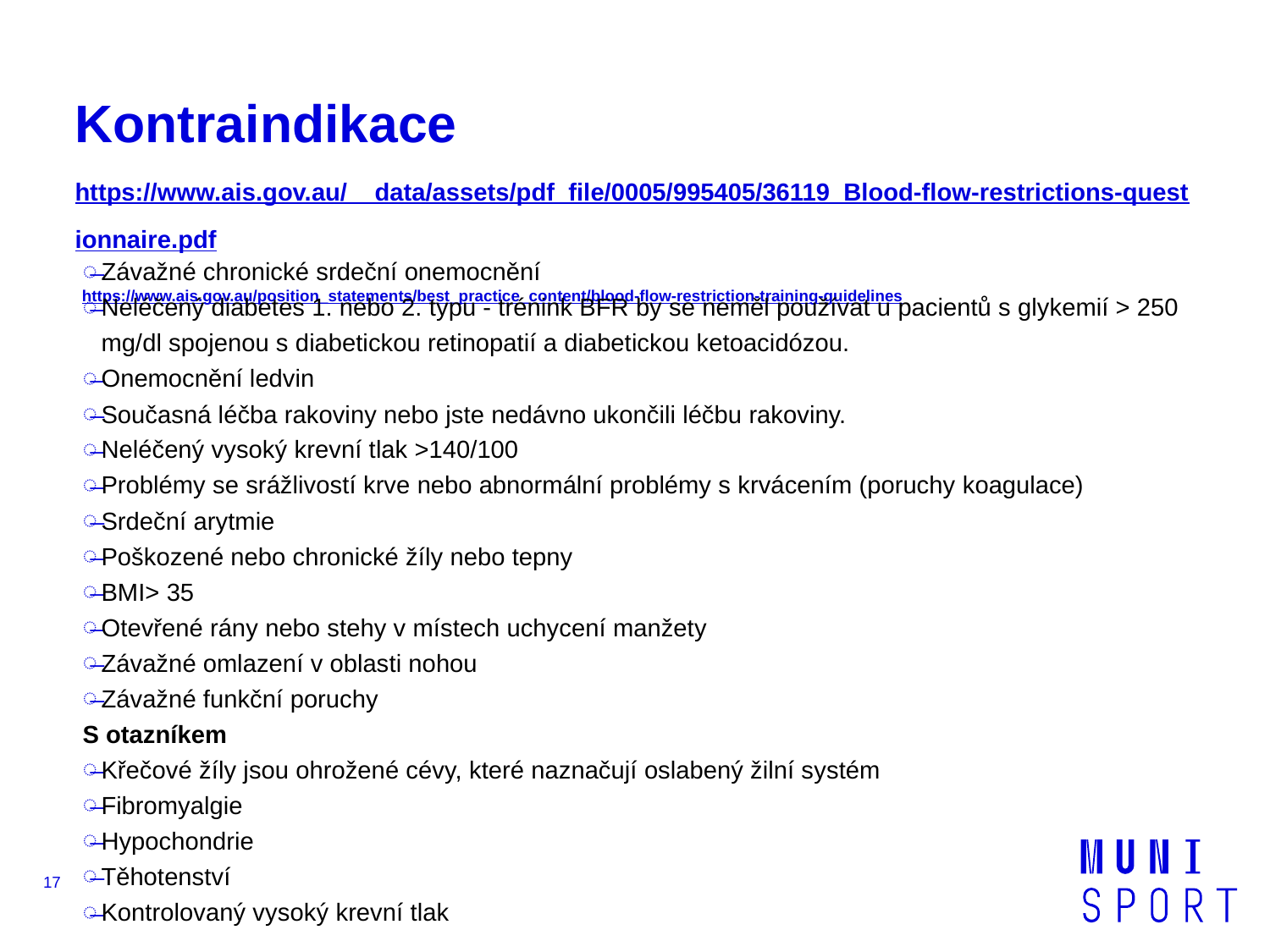

# Kontraindikace https://www.ais.gov.au/__data/assets/pdf_file/0005/995405/36119_Blood-flow-restrictions-questionnaire.pdf https://www.ais.gov.au/position_statements/best_practice_content/blood-flow-restriction-training-guidelines
Závažné chronické srdeční onemocnění
Neléčený diabetes 1. nebo 2. typu - trénink BFR by se neměl používat u pacientů s glykemií > 250 mg/dl spojenou s diabetickou retinopatií a diabetickou ketoacidózou.
Onemocnění ledvin
Současná léčba rakoviny nebo jste nedávno ukončili léčbu rakoviny.
Neléčený vysoký krevní tlak >140/100
Problémy se srážlivostí krve nebo abnormální problémy s krvácením (poruchy koagulace)
Srdeční arytmie
Poškozené nebo chronické žíly nebo tepny
BMI> 35
Otevřené rány nebo stehy v místech uchycení manžety
Závažné omlazení v oblasti nohou
Závažné funkční poruchy
S otazníkem
Křečové žíly jsou ohrožené cévy, které naznačují oslabený žilní systém
Fibromyalgie
Hypochondrie
Těhotenství
Kontrolovaný vysoký krevní tlak
17